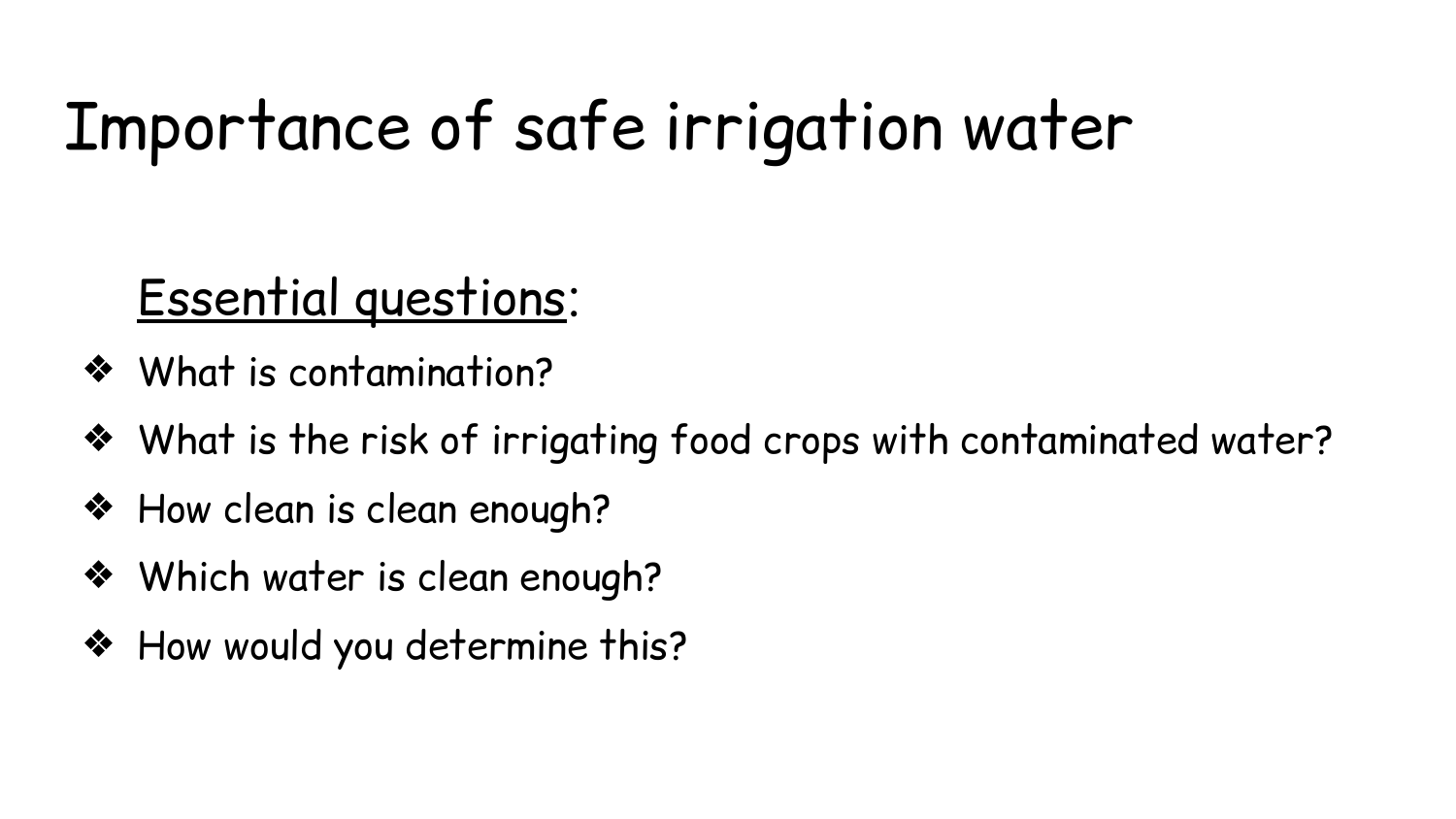

# Importance of safe irrigation water
Essential questions:
What is contamination?
What is the risk of irrigating food crops with contaminated water?
How clean is clean enough?
Which water is clean enough?
How would you determine this?